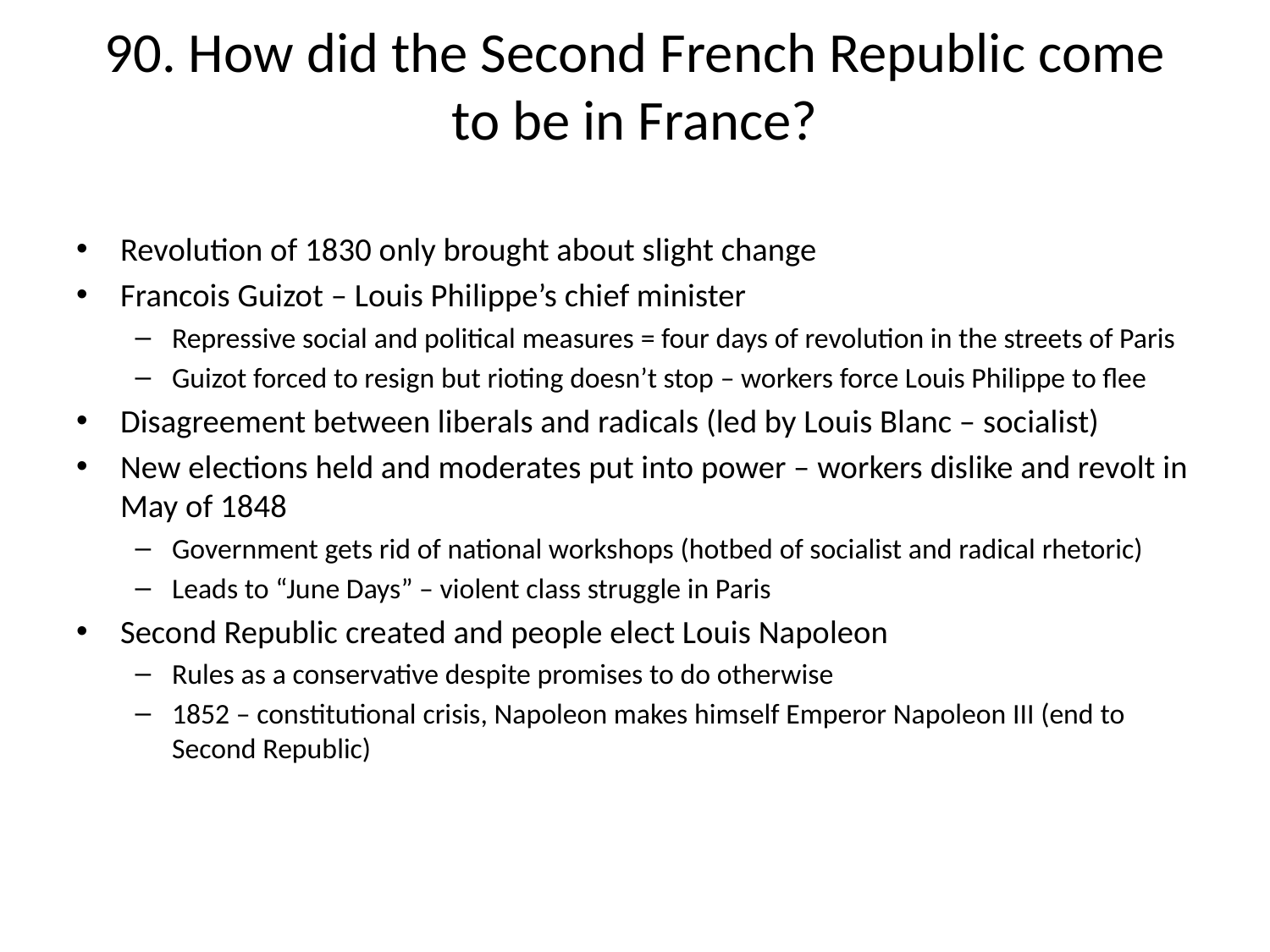

# 90. How did the Second French Republic come to be in France?
Revolution of 1830 only brought about slight change
Francois Guizot – Louis Philippe’s chief minister
Repressive social and political measures = four days of revolution in the streets of Paris
Guizot forced to resign but rioting doesn’t stop – workers force Louis Philippe to flee
Disagreement between liberals and radicals (led by Louis Blanc – socialist)
New elections held and moderates put into power – workers dislike and revolt in May of 1848
Government gets rid of national workshops (hotbed of socialist and radical rhetoric)
Leads to “June Days” – violent class struggle in Paris
Second Republic created and people elect Louis Napoleon
Rules as a conservative despite promises to do otherwise
1852 – constitutional crisis, Napoleon makes himself Emperor Napoleon III (end to Second Republic)